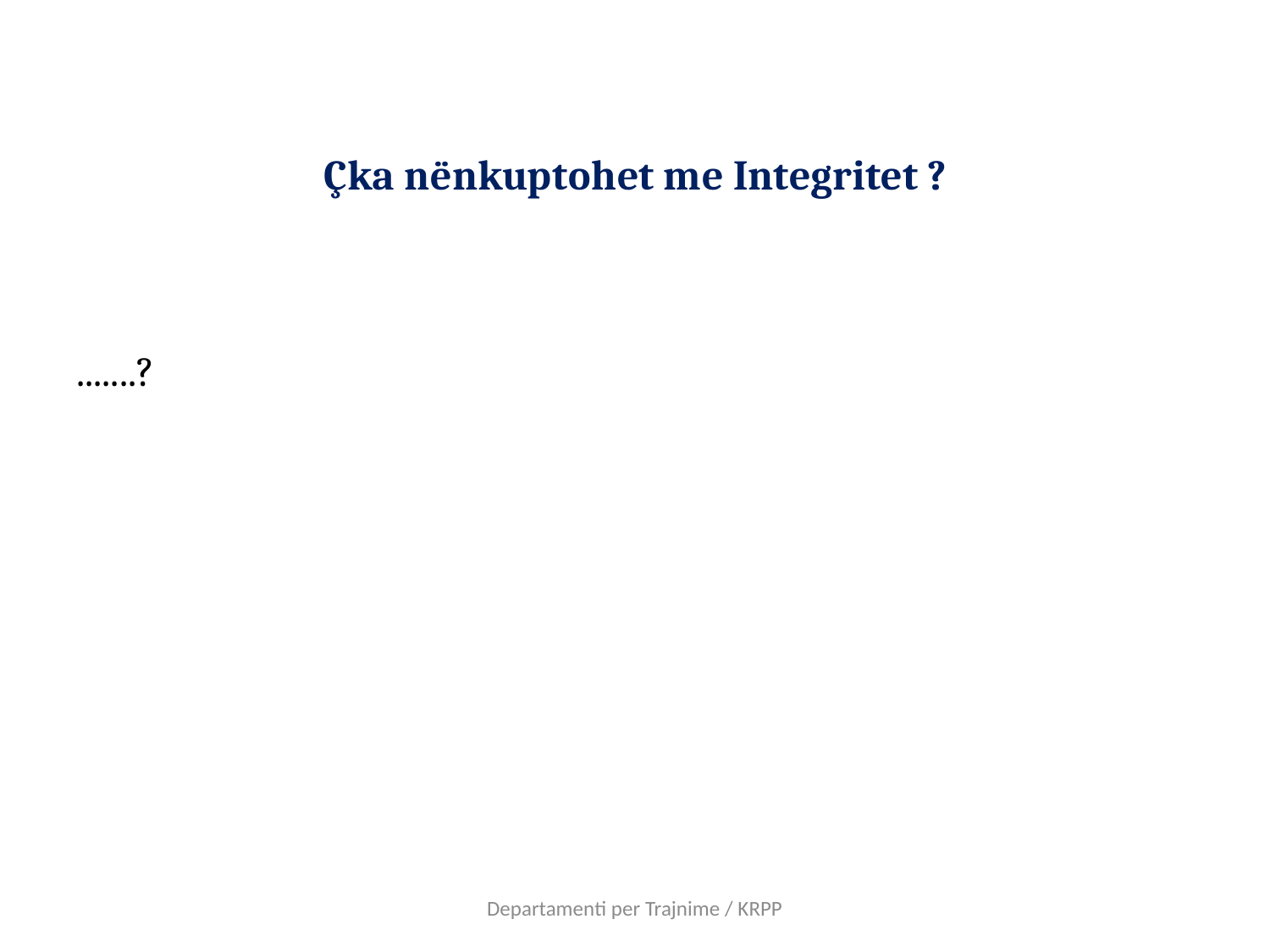

# Çka nënkuptohet me Integritet ?
.......?
Departamenti per Trajnime / KRPP